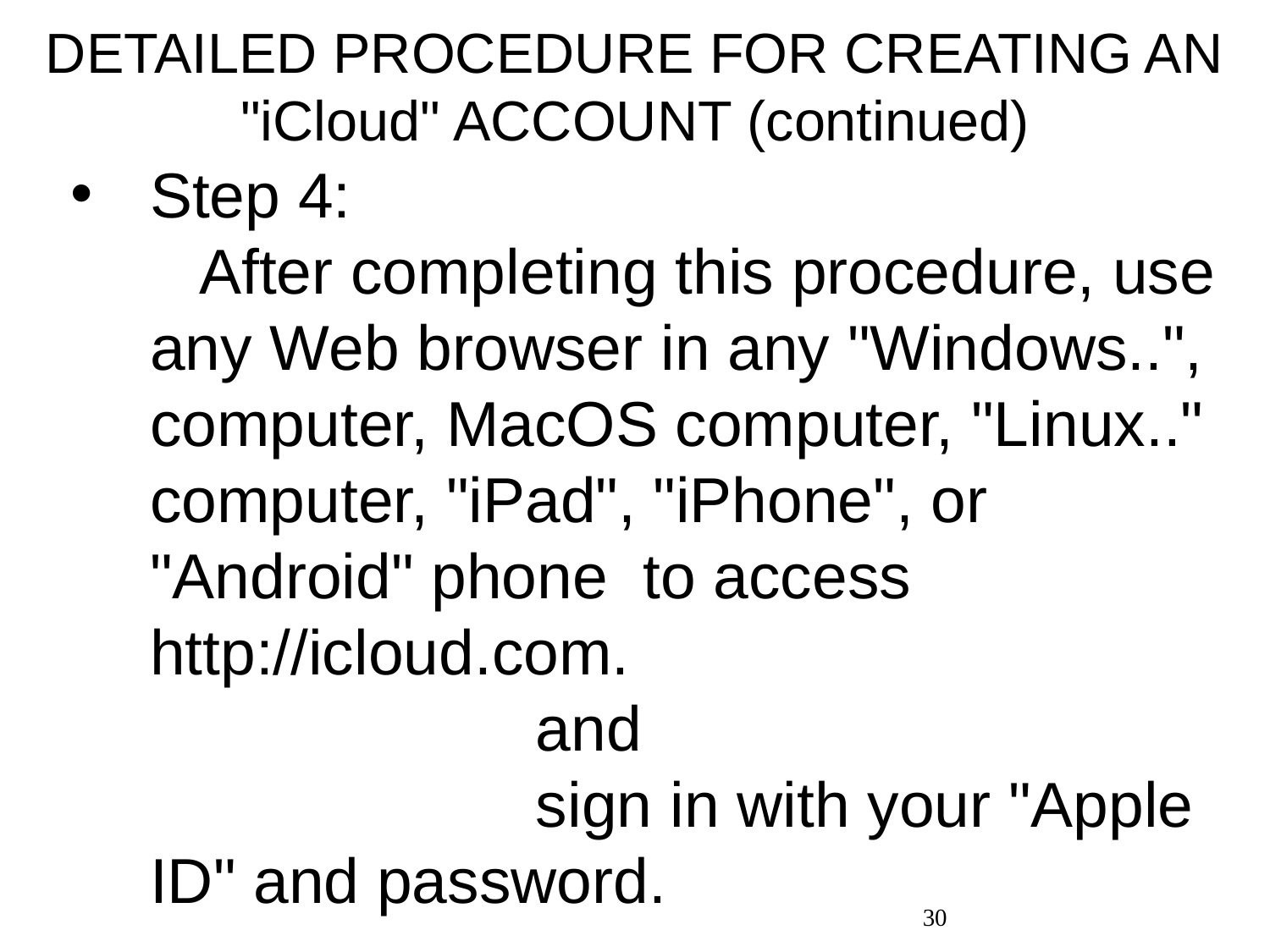

# DETAILED PROCEDURE FOR CREATING AN "iCloud" ACCOUNT (continued)
Step 4:                                                      After completing this procedure, use any Web browser in any "Windows..", computer, MacOS computer, "Linux.." computer, "iPad", "iPhone", or "Android" phone  to access http://icloud.com.                                                          and                                                         sign in with your "Apple ID" and password.
30